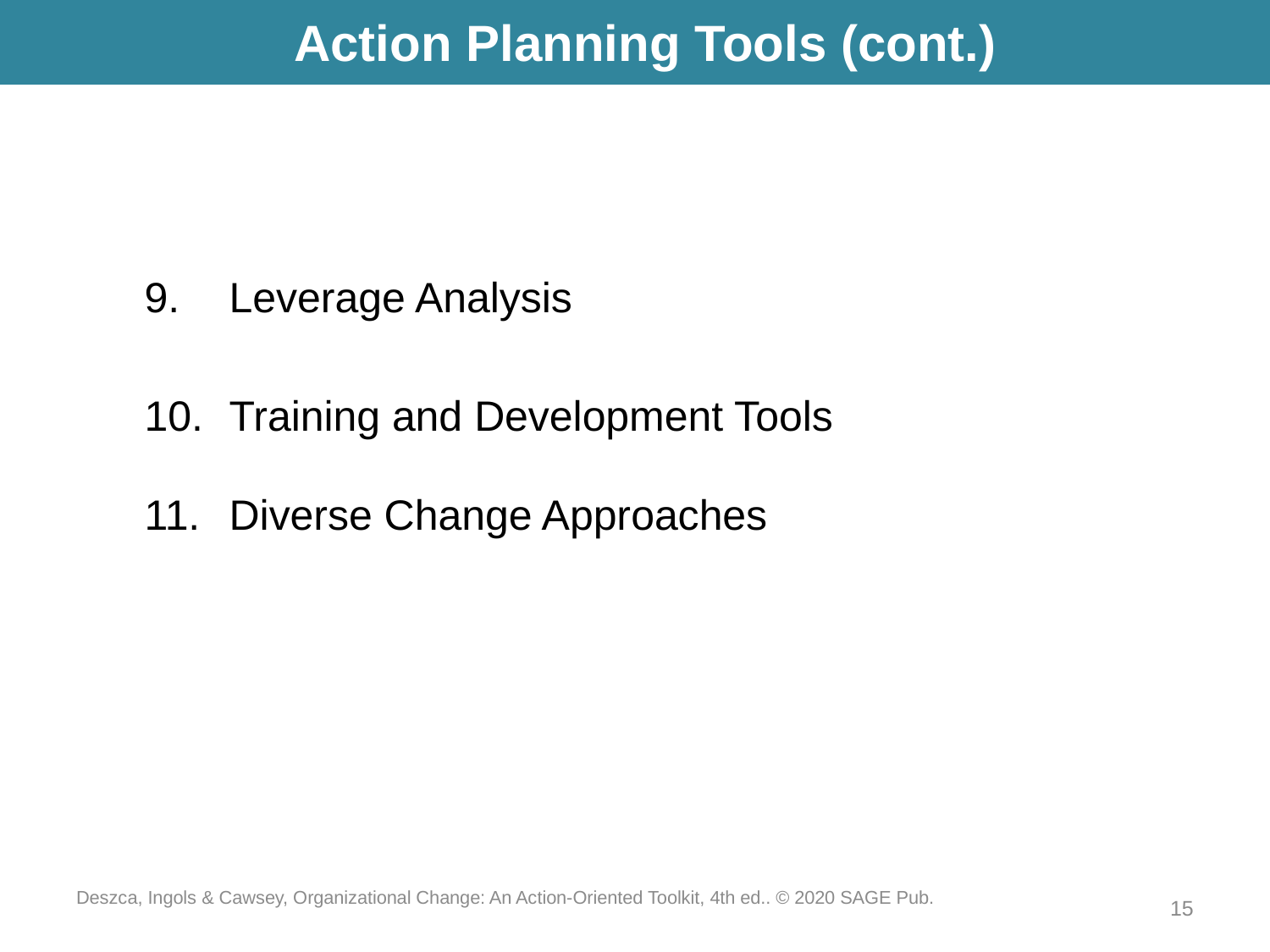

# Action Planning Tools (cont.)

Leverage Analysis

Training and Development Tools

Diverse Change Approaches

Deszca, Ingols & Cawsey, Organizational Change: An Action-Oriented Toolkit, 4th ed.. © 2020 SAGE Pub.

15